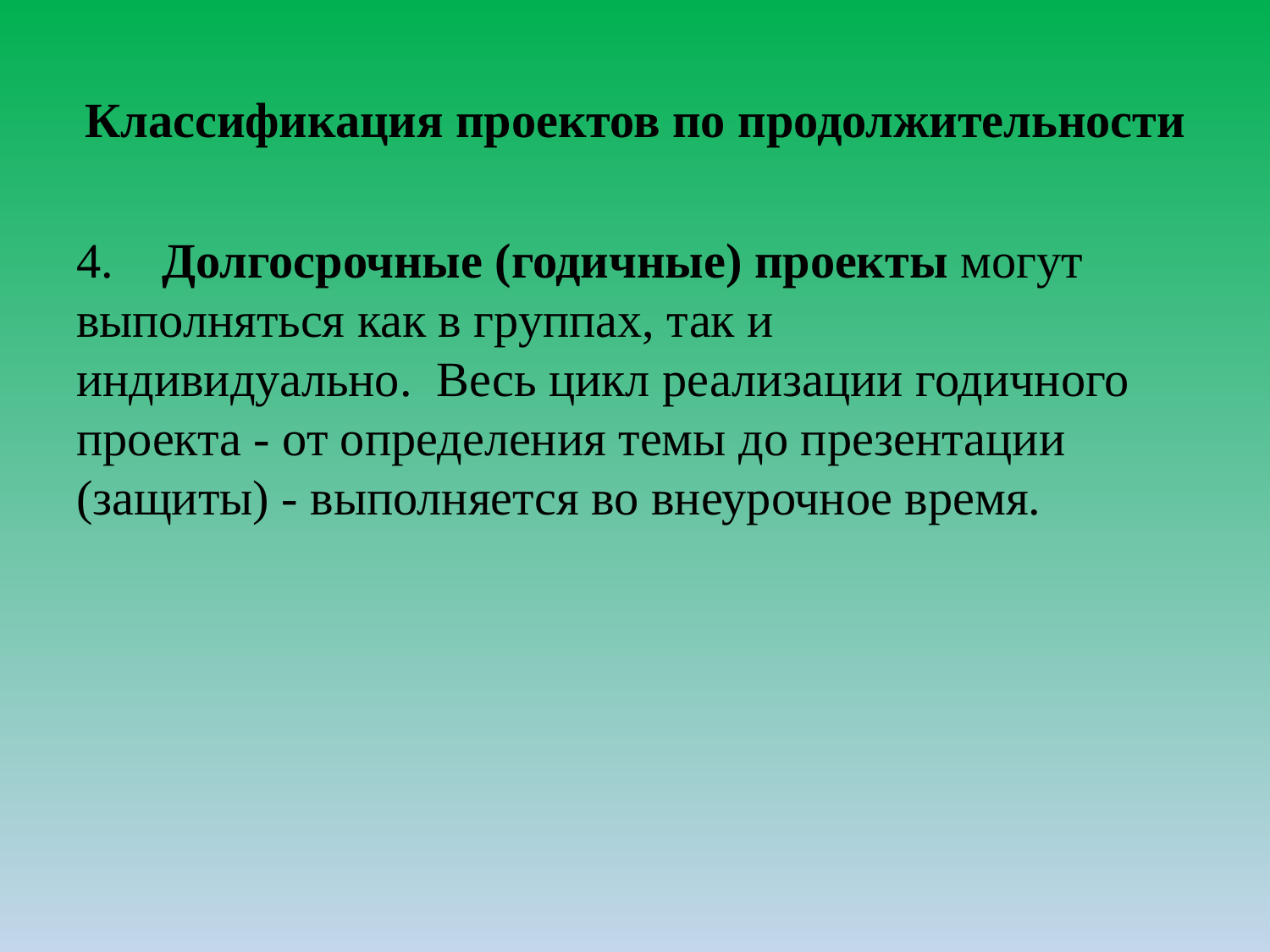

# Классификация проектов по продолжительности
4.    Долгосрочные (годичные) проекты могут выполняться как в группах, так и индивидуально.  Весь цикл реализации годичного проекта - от определения темы до презентации (защиты) - выполняется во внеурочное время.